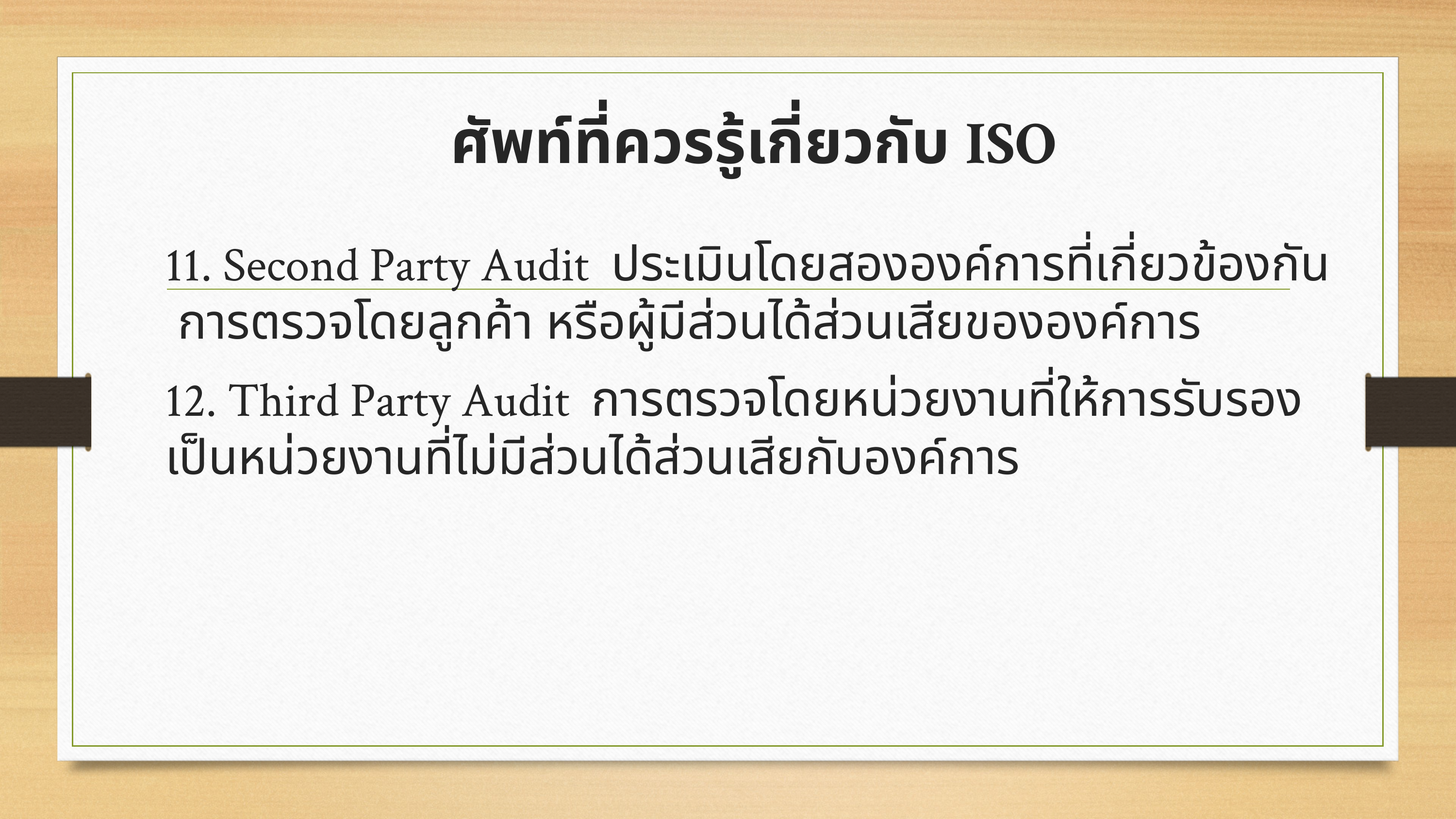

ศัพท์ที่ควรรู้เกี่ยวกับ ISO
11. Second Party Audit  ประเมินโดยสององค์การที่เกี่ยวข้องกัน  การตรวจโดยลูกค้า หรือผู้มีส่วนได้ส่วนเสียขององค์การ
12. Third Party Audit  การตรวจโดยหน่วยงานที่ให้การรับรอง  เป็นหน่วยงานที่ไม่มีส่วนได้ส่วนเสียกับองค์การ